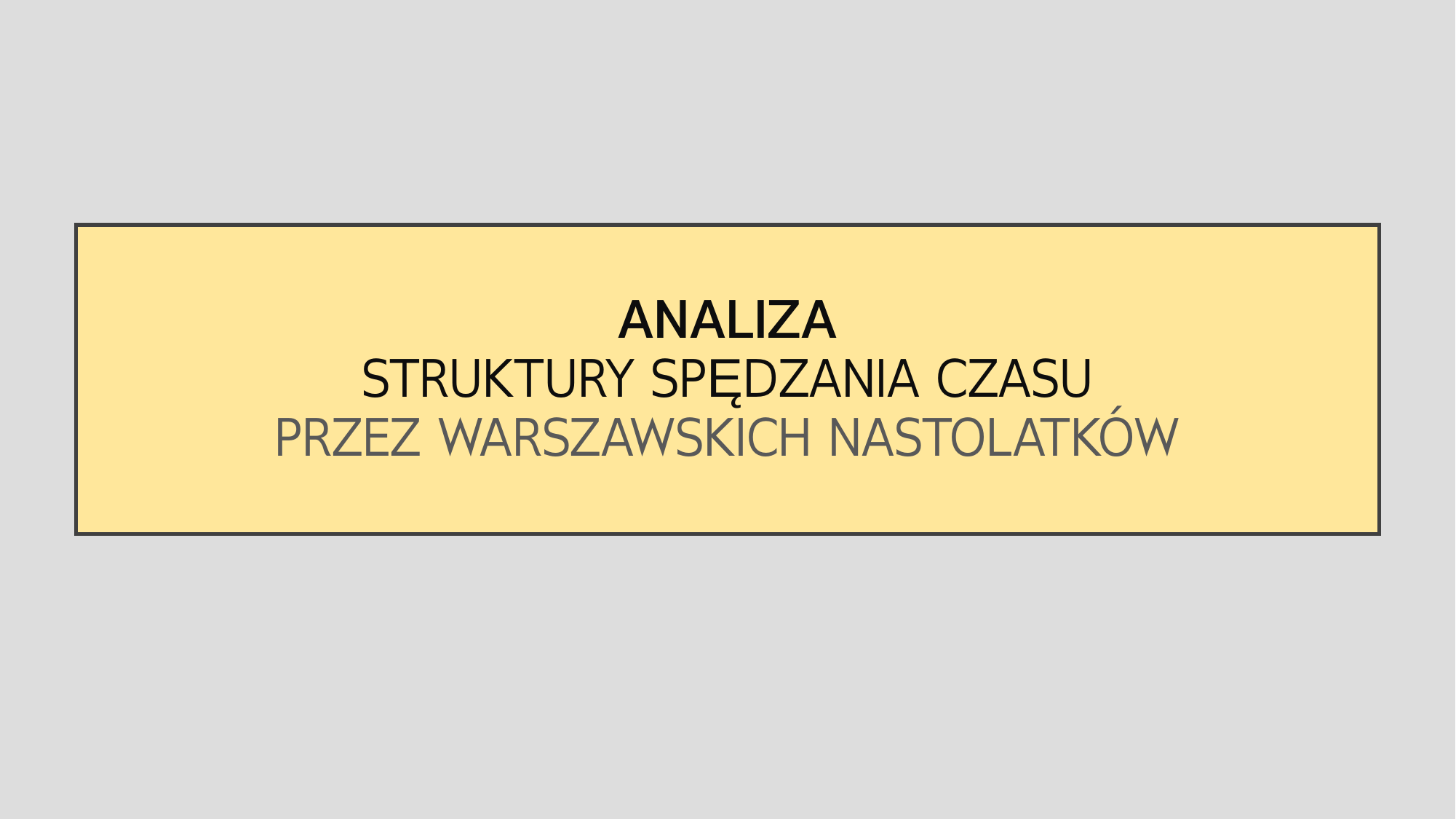

# Analiza strukturY spędzania czasu PRZEZ WARSZAWSKICH NASTOLATKÓW